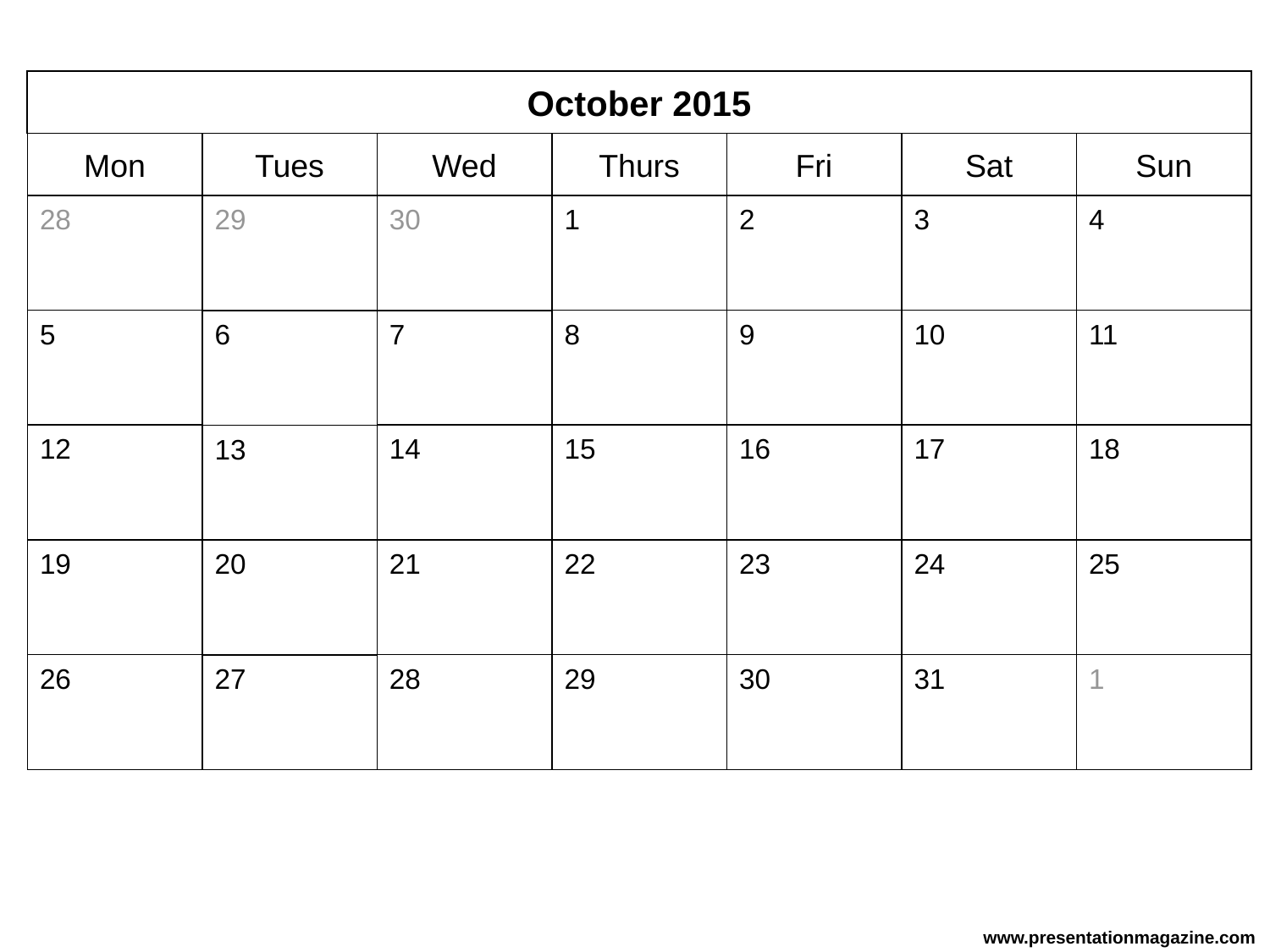

October 2015
Mon
Tues
Wed
Thurs
Fri
Sat
Sun
28
1
2
3
4
29
30
5
7
8
9
10
11
6
12
14
15
16
17
18
13
19
21
22
23
24
25
20
26
28
29
30
31
1
27